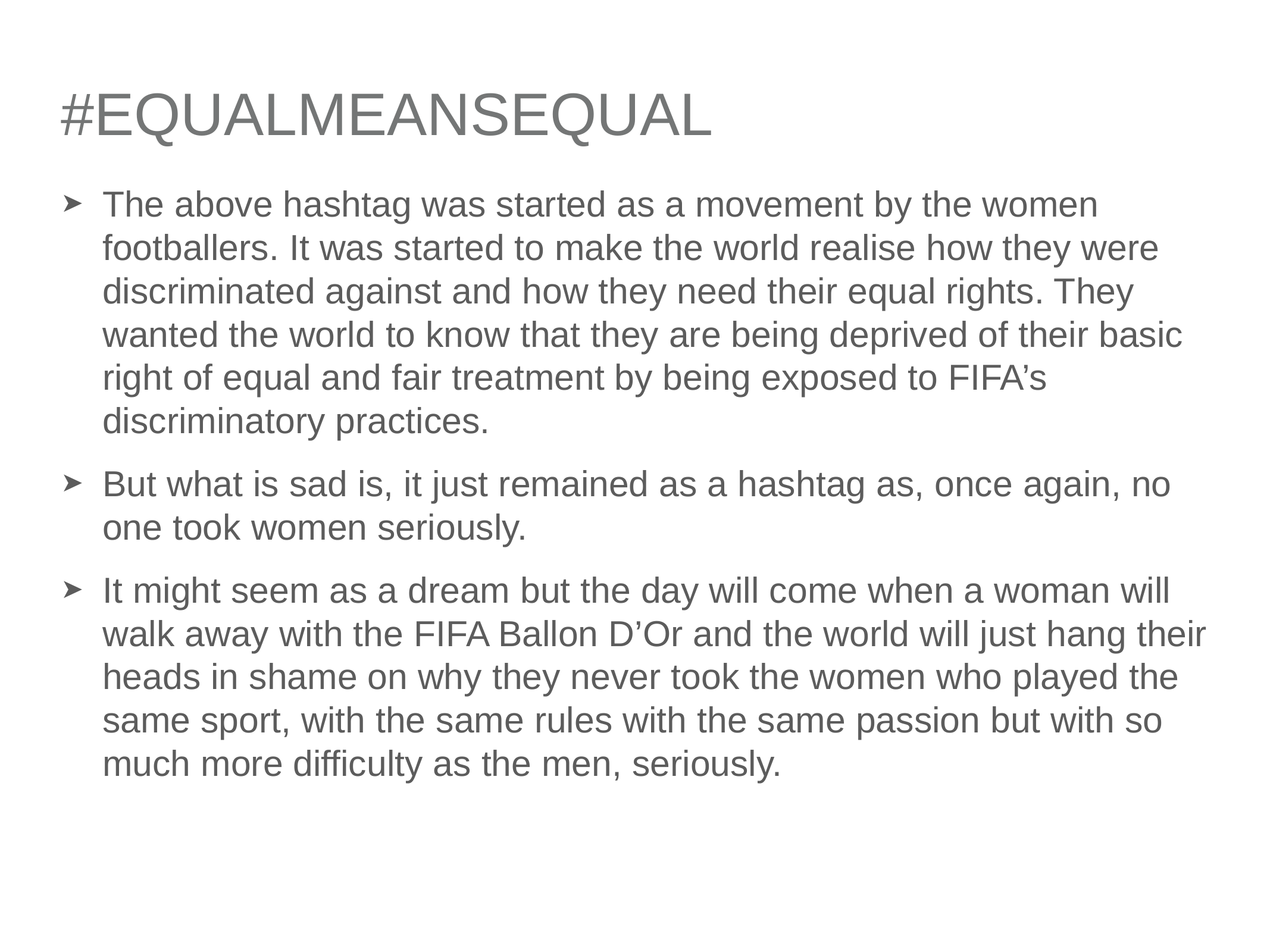

# #EqualMeansEqual

The above hashtag was started as a movement by the women footballers. It was started to make the world realise how they were discriminated against and how they need their equal rights. They wanted the world to know that they are being deprived of their basic right of equal and fair treatment by being exposed to FIFA’s discriminatory practices.
But what is sad is, it just remained as a hashtag as, once again, no one took women seriously.
It might seem as a dream but the day will come when a woman will walk away with the FIFA Ballon D’Or and the world will just hang their heads in shame on why they never took the women who played the same sport, with the same rules with the same passion but with so much more difficulty as the men, seriously.